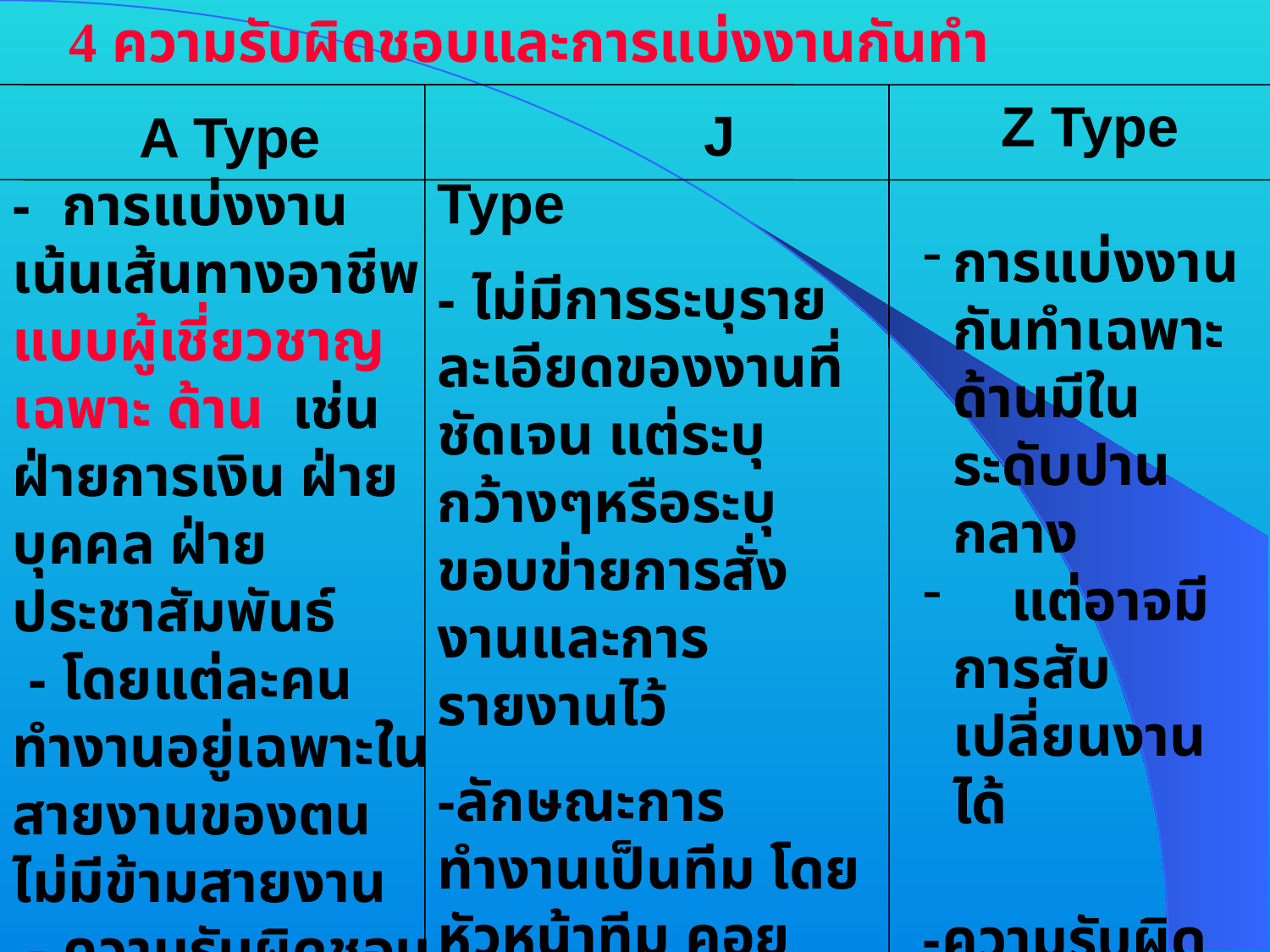

4 ความรับผิดชอบและการแบ่งงานกันทำ

Z Type

การแบ่งงานกันทำเฉพาะด้านมีในระดับปานกลาง
    แต่อาจมีการสับเปลี่ยนงานได้

-ความรับผิดชอบเป็นลักษณะเฉพาะบุคคล

                 J Type
- ไม่มีการระบุรายละเอียดของงานที่ชัดเจน แต่ระบุกว้างๆหรือระบุขอบข่ายการสั่งงานและการรายงานไว้
-ลักษณะการทำงานเป็นทีม โดยหัวหน้าทีม คอยประสาน งาน และนำพาให้ลูกทีมเดินไปในทิศทางที่ต้องการ
-ความรับผิดชอบร่วมกันเป็นทีม
 A Type
-  การแบ่งงานเน้นเส้นทางอาชีพแบบผู้เชี่ยวชาญเฉพาะ ด้าน  เช่น ฝ่ายการเงิน ฝ่ายบุคคล ฝ่ายประชาสัมพันธ์
 - โดยแต่ละคนทำงานอยู่เฉพาะในสายงานของตน ไม่มีข้ามสายงาน
 - ความรับผิดชอบเป็นลักษณะเฉพาะบุคคล